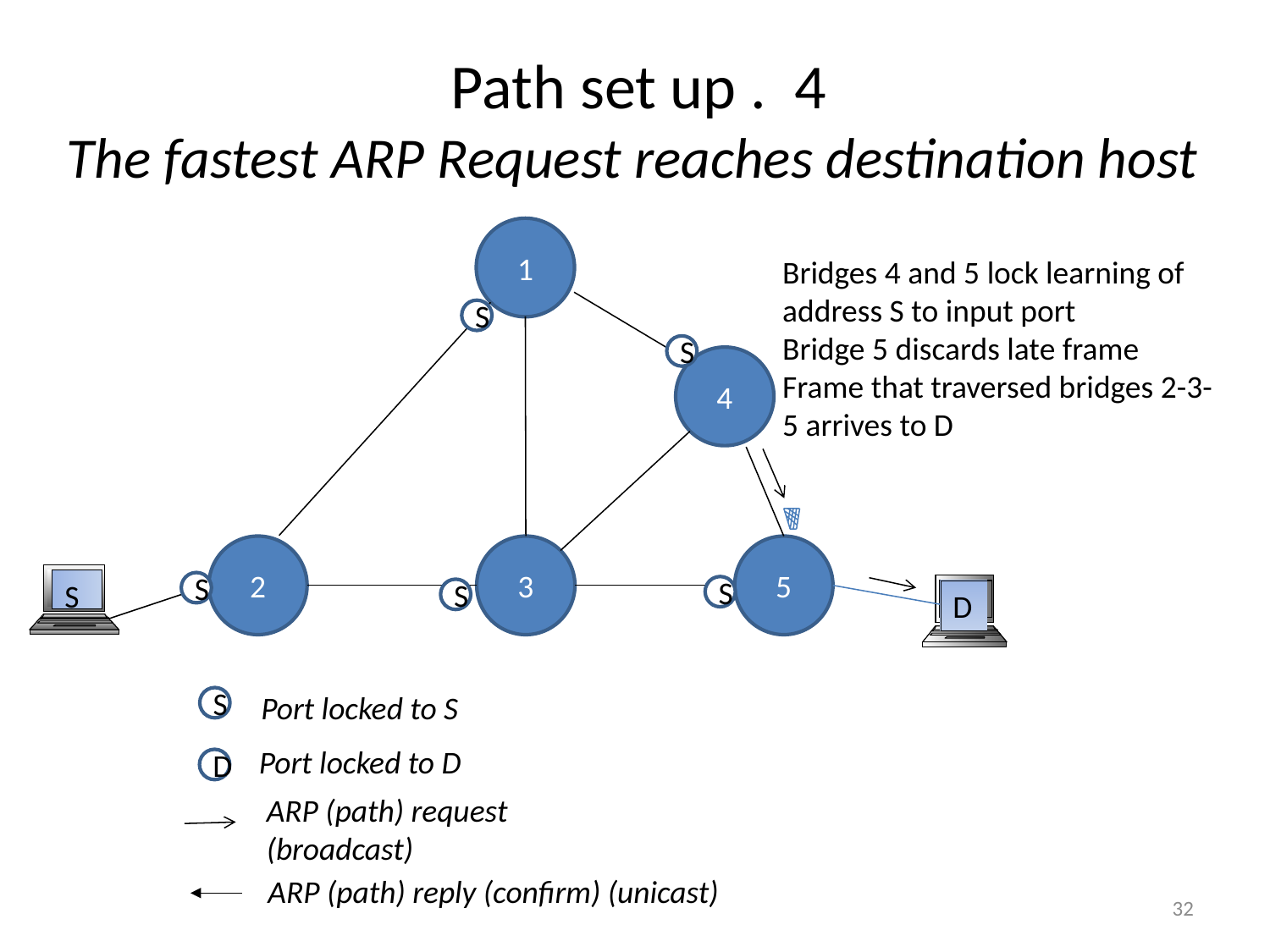

# Path set up .  4 The fastest ARP Request reaches destination host
1
Bridges 4 and 5 lock learning of address S to input port
Bridge 5 discards late frame
Frame that traversed bridges 2-3-5 arrives to D
S
S
4
2
3
5

S

S

S
S
D
Port locked to S
S
Port locked to D
D
ARP (path) request (broadcast)
ARP (path) reply (confirm) (unicast)
32